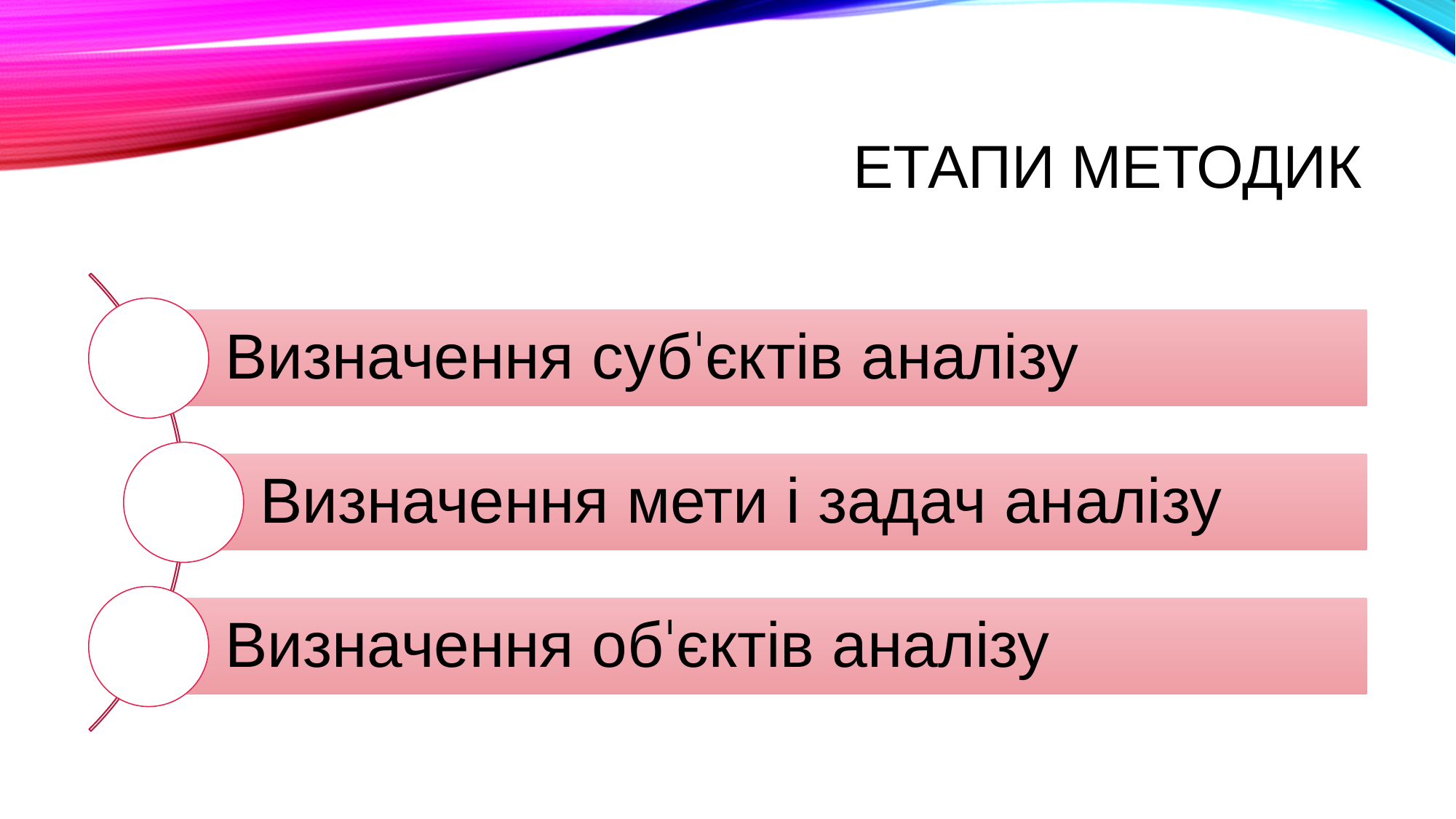

# Етапи методик
Визначення суб'єктів аналізу
Визначення мети і задач аналізу
Визначення об'єктів аналізу